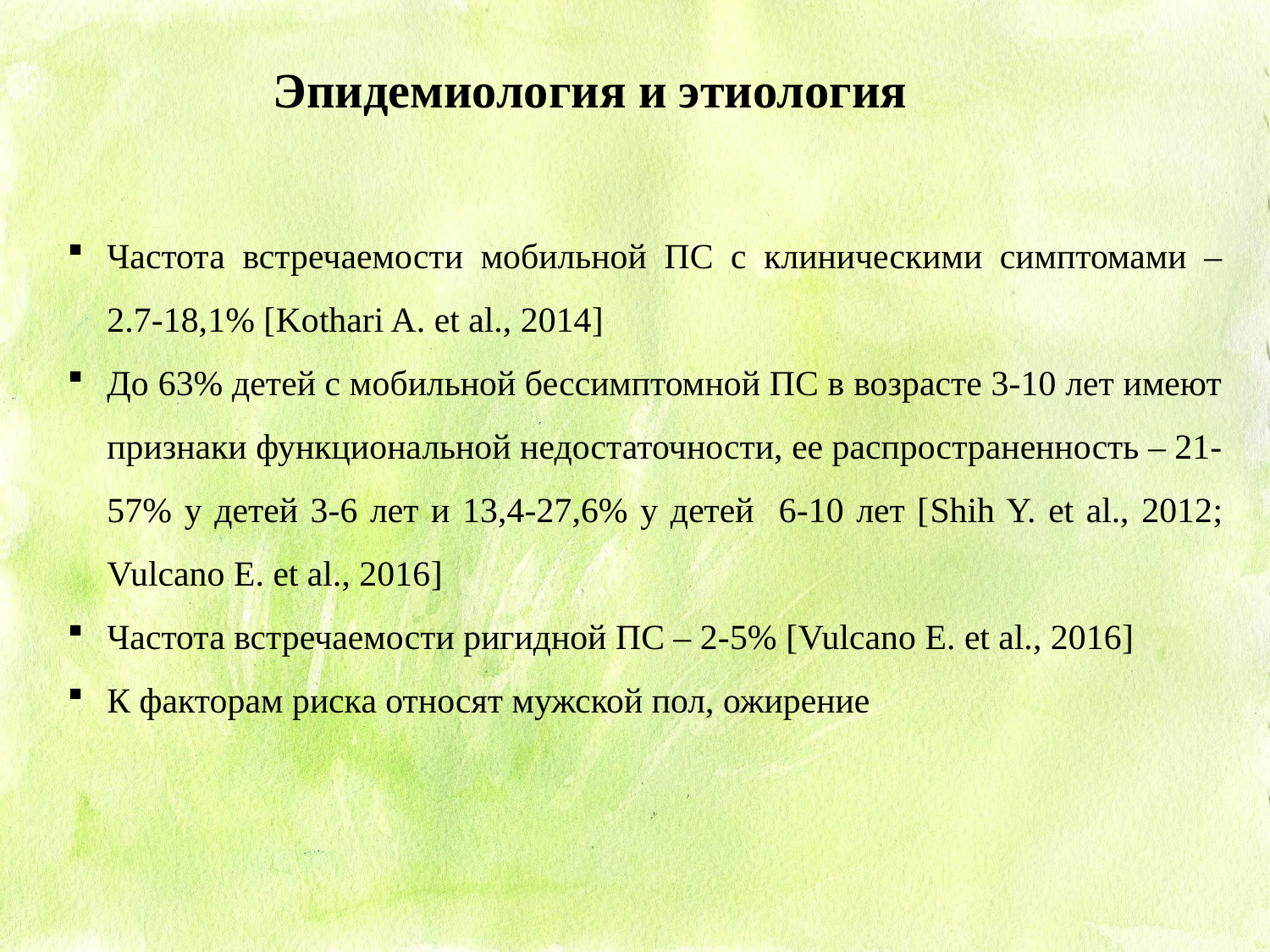

Эпидемиология и этиология
Частота встречаемости мобильной ПС с клиническими симптомами – 2.7-18,1% [Kothari A. et al., 2014]
До 63% детей с мобильной бессимптомной ПС в возрасте 3-10 лет имеют признаки функциональной недостаточности, ее распространенность – 21-57% у детей 3-6 лет и 13,4-27,6% у детей  6-10 лет [Shih Y. et al., 2012; Vulcano E. et al., 2016]
Частота встречаемости ригидной ПС – 2-5% [Vulcano E. et al., 2016]
К факторам риска относят мужской пол, ожирение